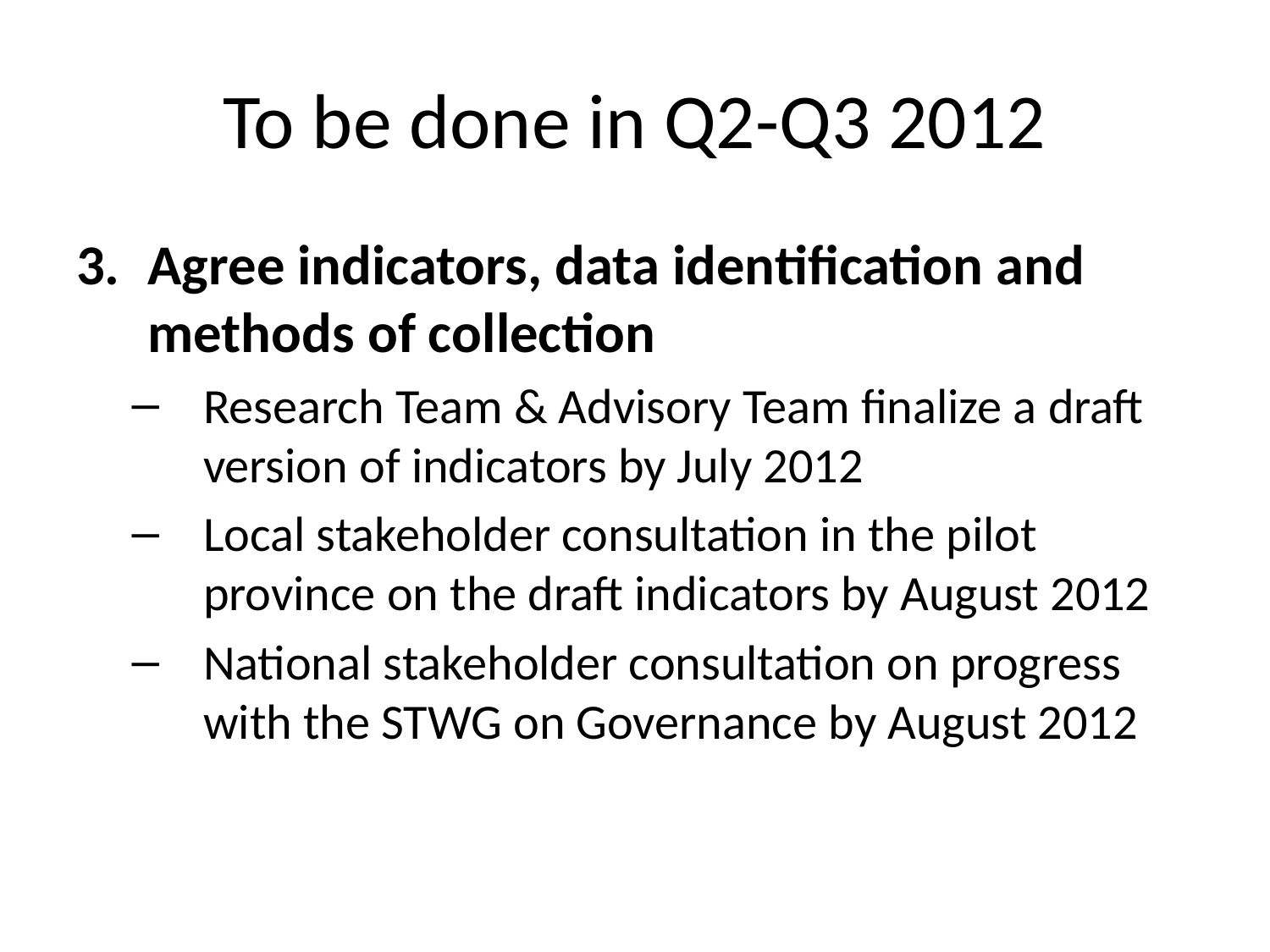

# To be done in Q2-Q3 2012
Agree indicators, data identification and methods of collection
Research Team & Advisory Team finalize a draft version of indicators by July 2012
Local stakeholder consultation in the pilot province on the draft indicators by August 2012
National stakeholder consultation on progress with the STWG on Governance by August 2012